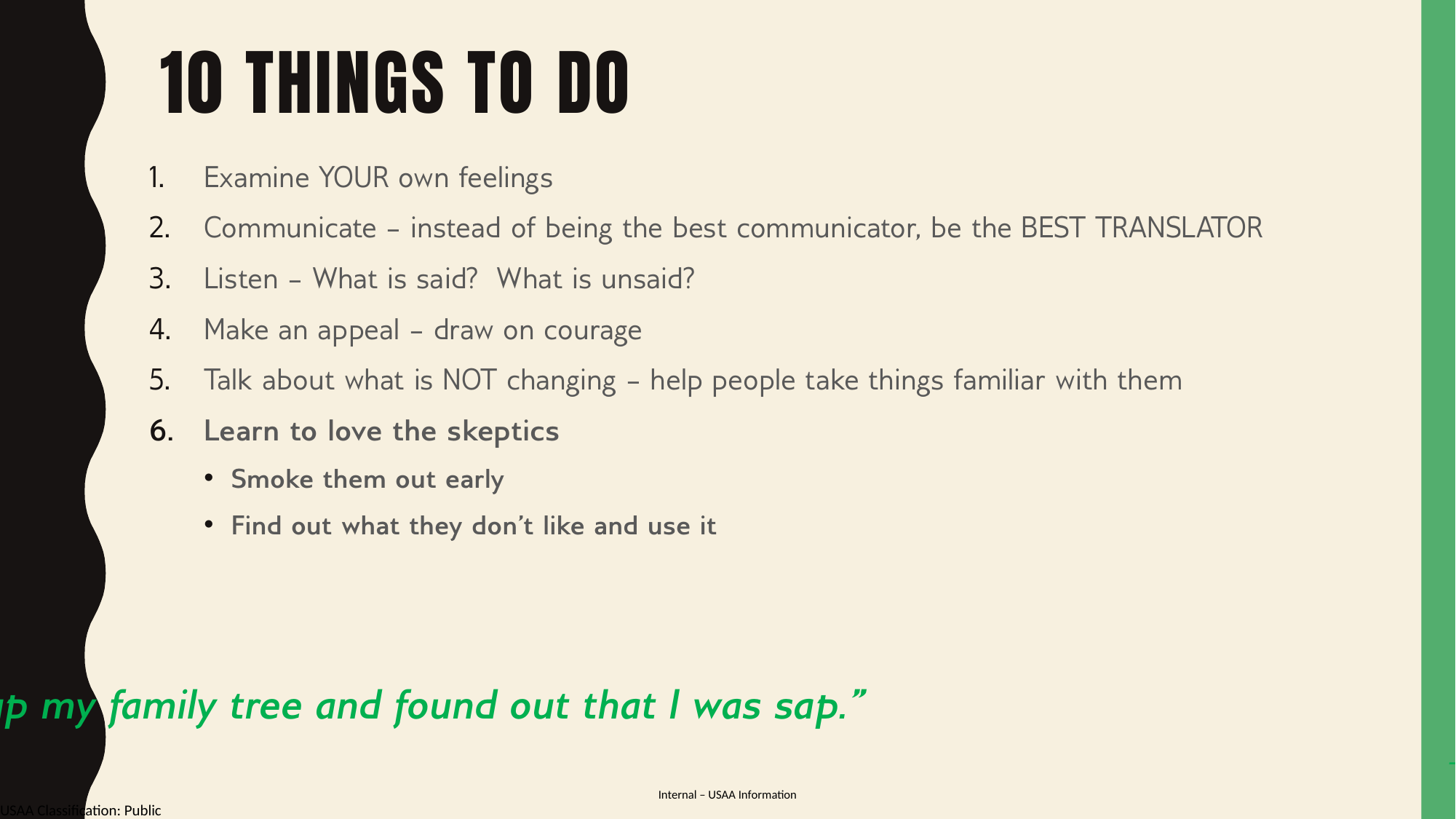

# 10 things to DO
Examine YOUR own feelings
Communicate – instead of being the best communicator, be the BEST TRANSLATOR
Listen – What is said?  What is unsaid?
Make an appeal – draw on courage
Talk about what is NOT changing – help people take things familiar with them
Learn to love the skeptics
Smoke them out early
Find out what they don’t like and use it

“I looked up my family tree and found out that I was sap.”
															-Rodney Dangerfield